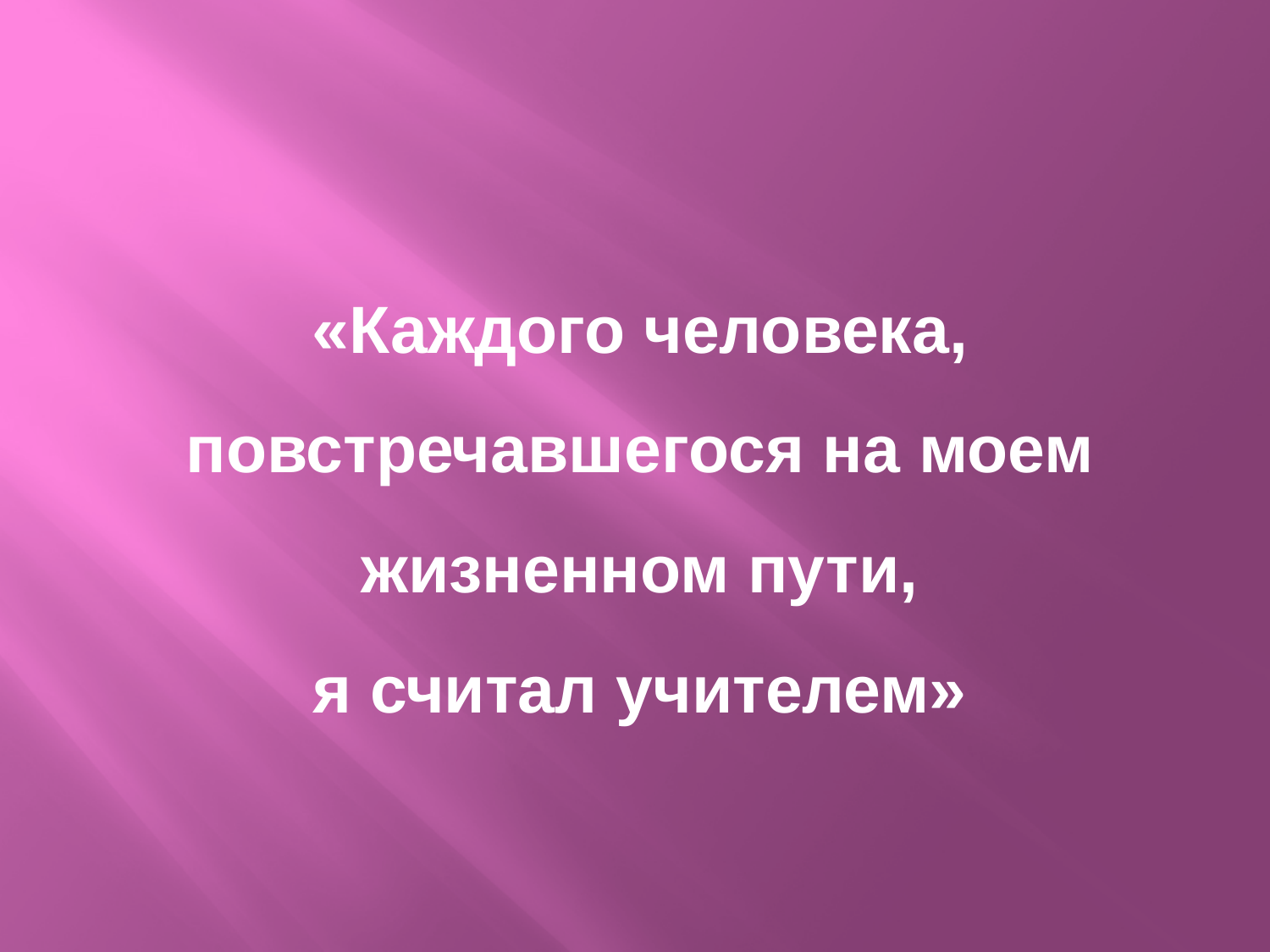

# «Каждого человека, повстречавшегося на моем жизненном пути, я считал учителем»